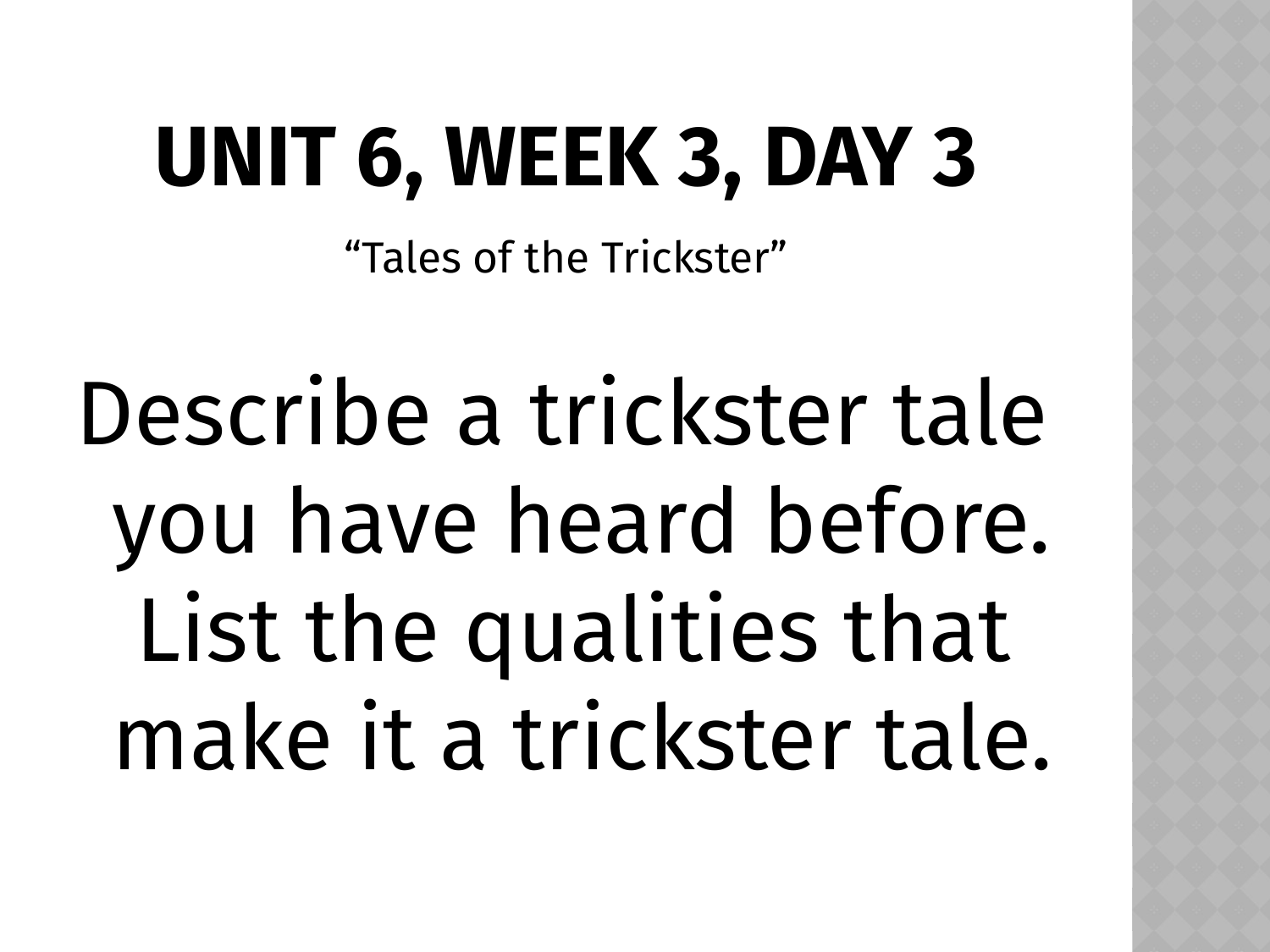

# Unit 6, Week 3, Day 3
“Tales of the Trickster”

Describe a trickster tale you have heard before.  List the qualities that make it a trickster tale.